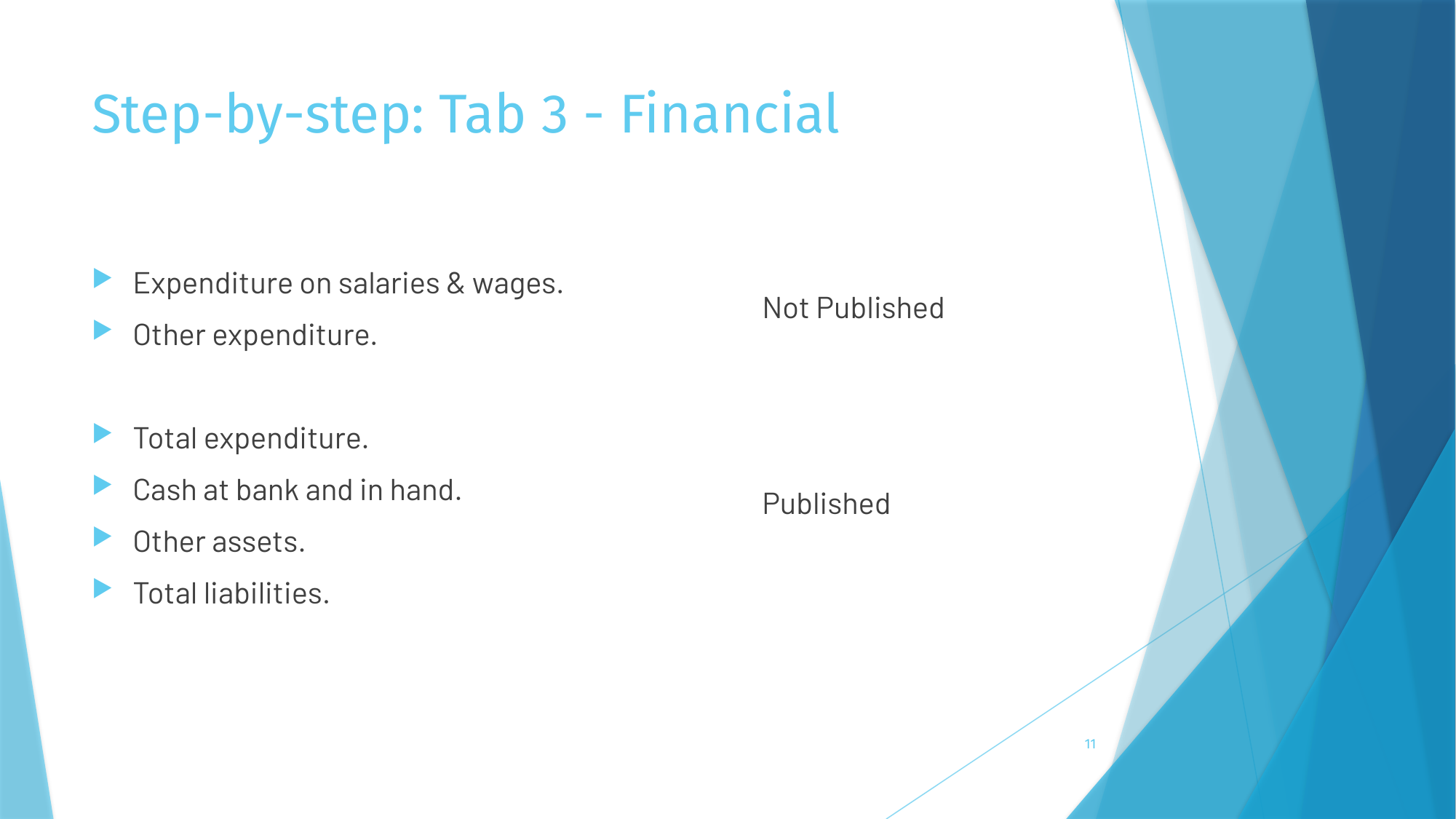

# Step-by-step: Tab 3 - Financial
Expenditure on salaries & wages.
Other expenditure.

Total expenditure.
Cash at bank and in hand.
Other assets.
Total liabilities.
Not Published

Published

11